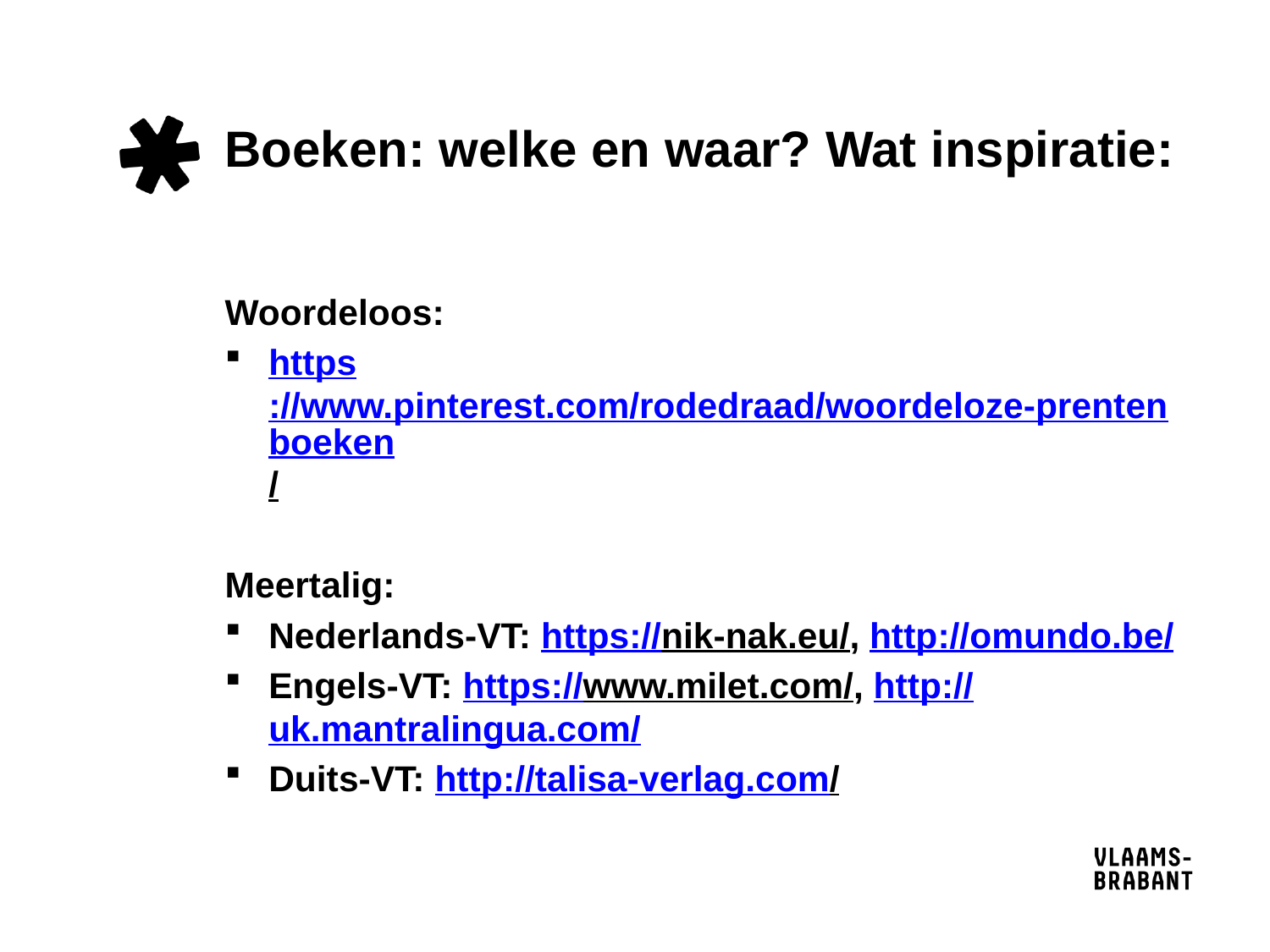

# Boeken: welke en waar? Wat inspiratie:
Woordeloos:
https://www.pinterest.com/rodedraad/woordeloze-prentenboeken/

Meertalig:
Nederlands-VT: https://nik-nak.eu/, http://omundo.be/
Engels-VT: https://www.milet.com/, http://uk.mantralingua.com/
Duits-VT: http://talisa-verlag.com/